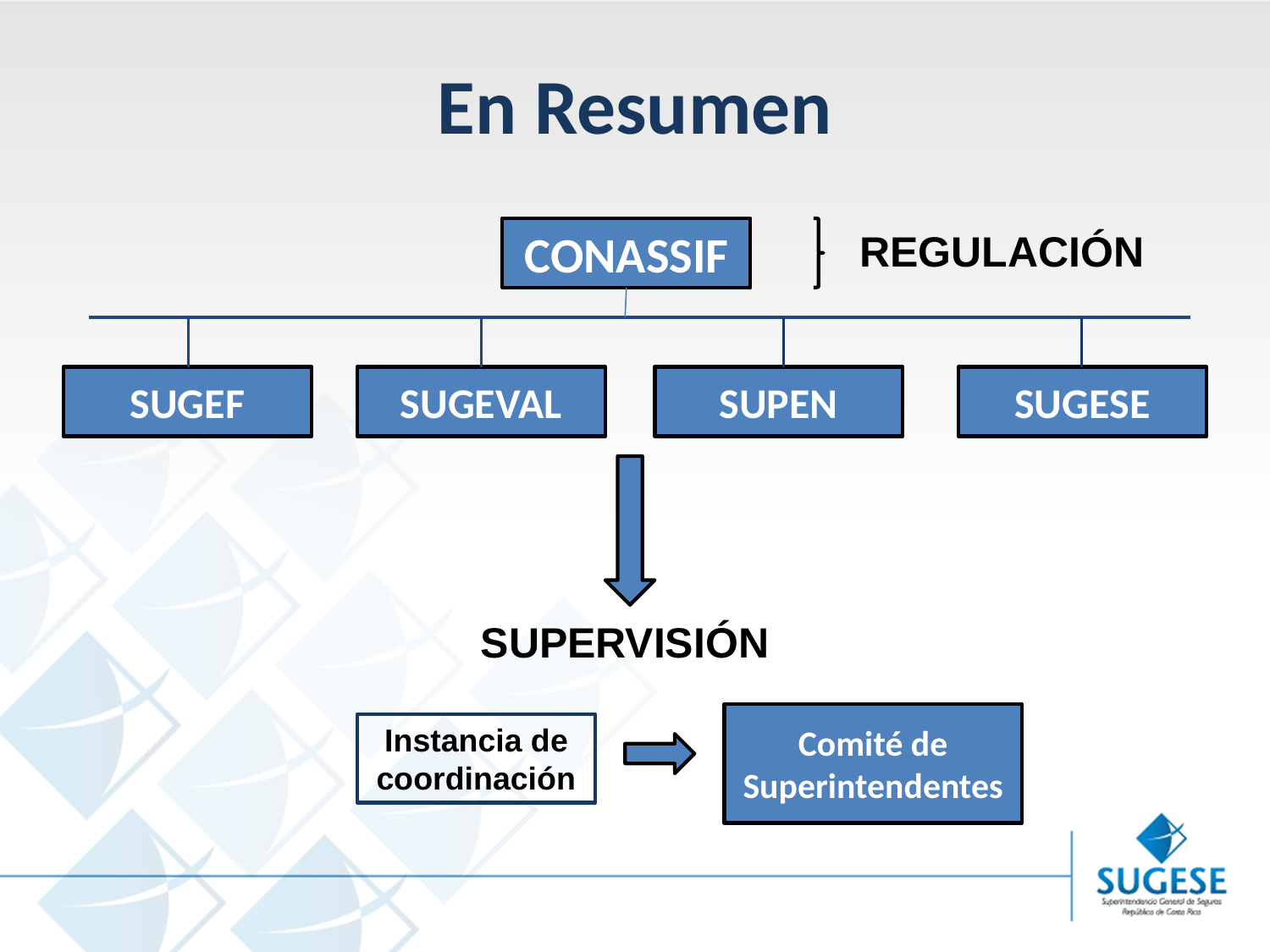

# En Resumen
CONASSIF

REGULACIÓN
SUGEF
SUGEVAL
SUPEN
SUGESE

SUPERVISIÓN
Comité de Superintendentes
Instancia de
coordinación